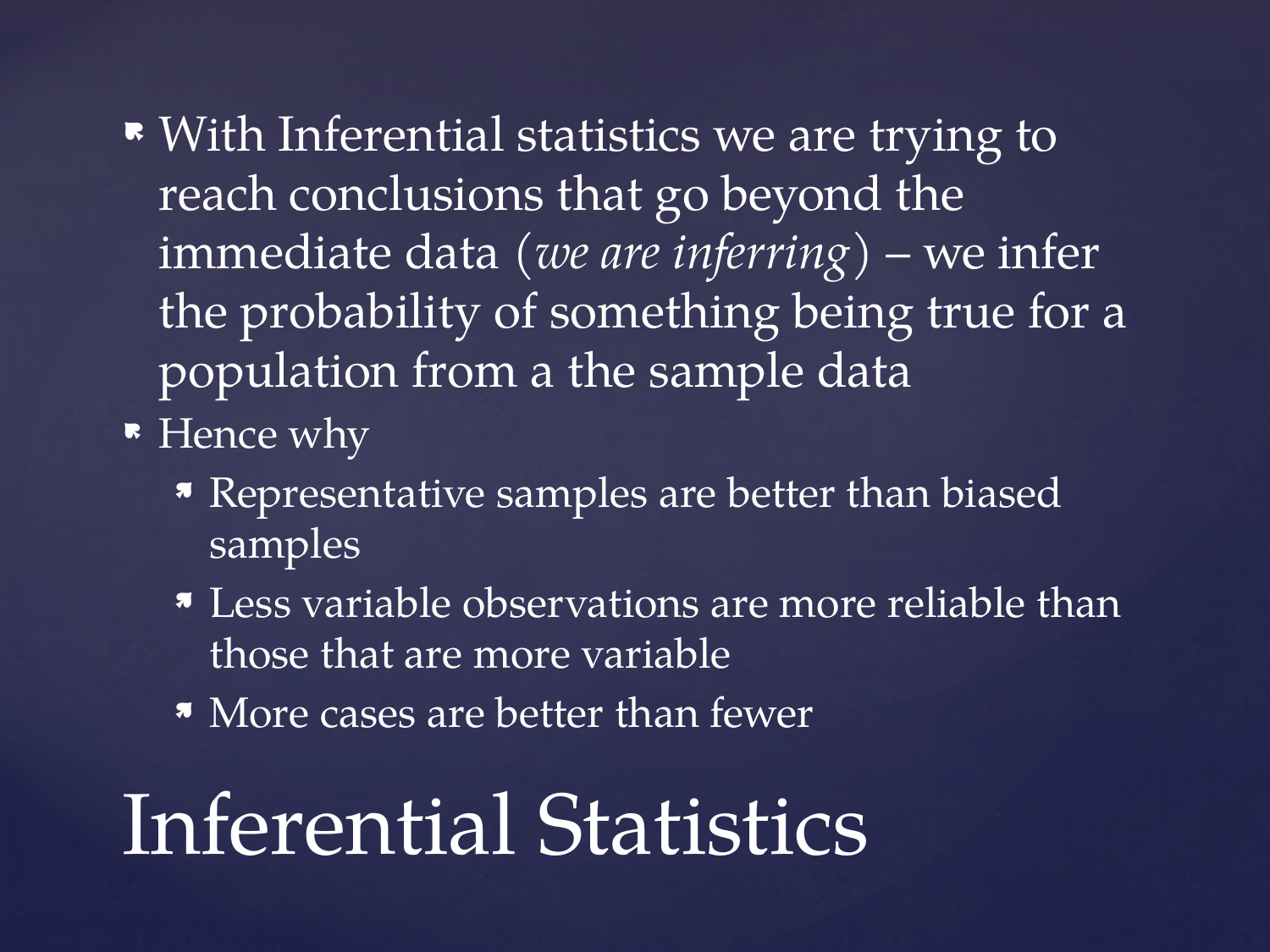

With Inferential statistics we are trying to reach conclusions that go beyond the immediate data (we are inferring) – we infer the probability of something being true for a population from a the sample data
Hence why
Representative samples are better than biased samples
Less variable observations are more reliable than those that are more variable
More cases are better than fewer

# Inferential Statistics